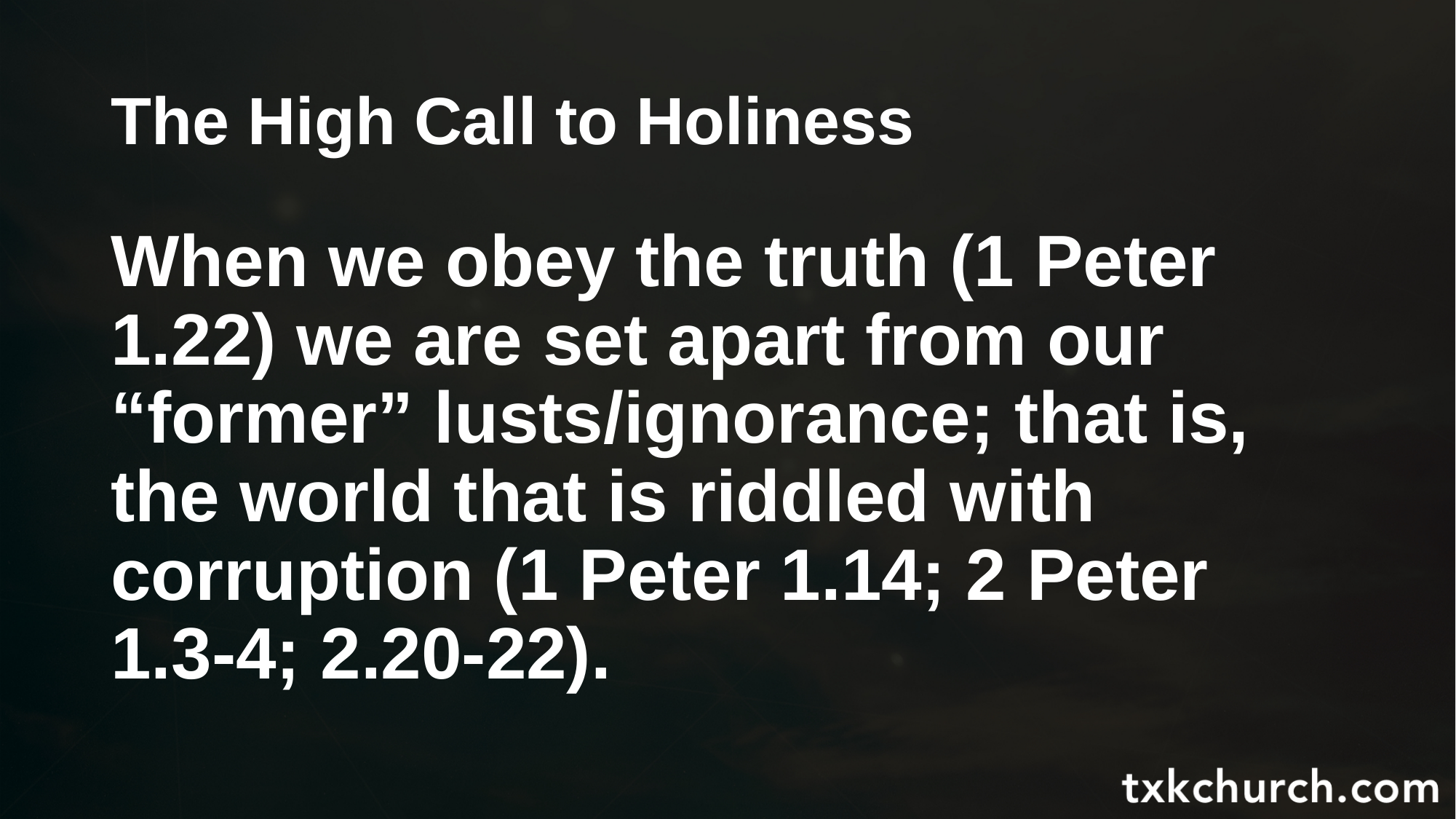

# The High Call to Holiness
When we obey the truth (1 Peter 1.22) we are set apart from our “former” lusts/ignorance; that is, the world that is riddled with corruption (1 Peter 1.14; 2 Peter 1.3-4; 2.20-22).